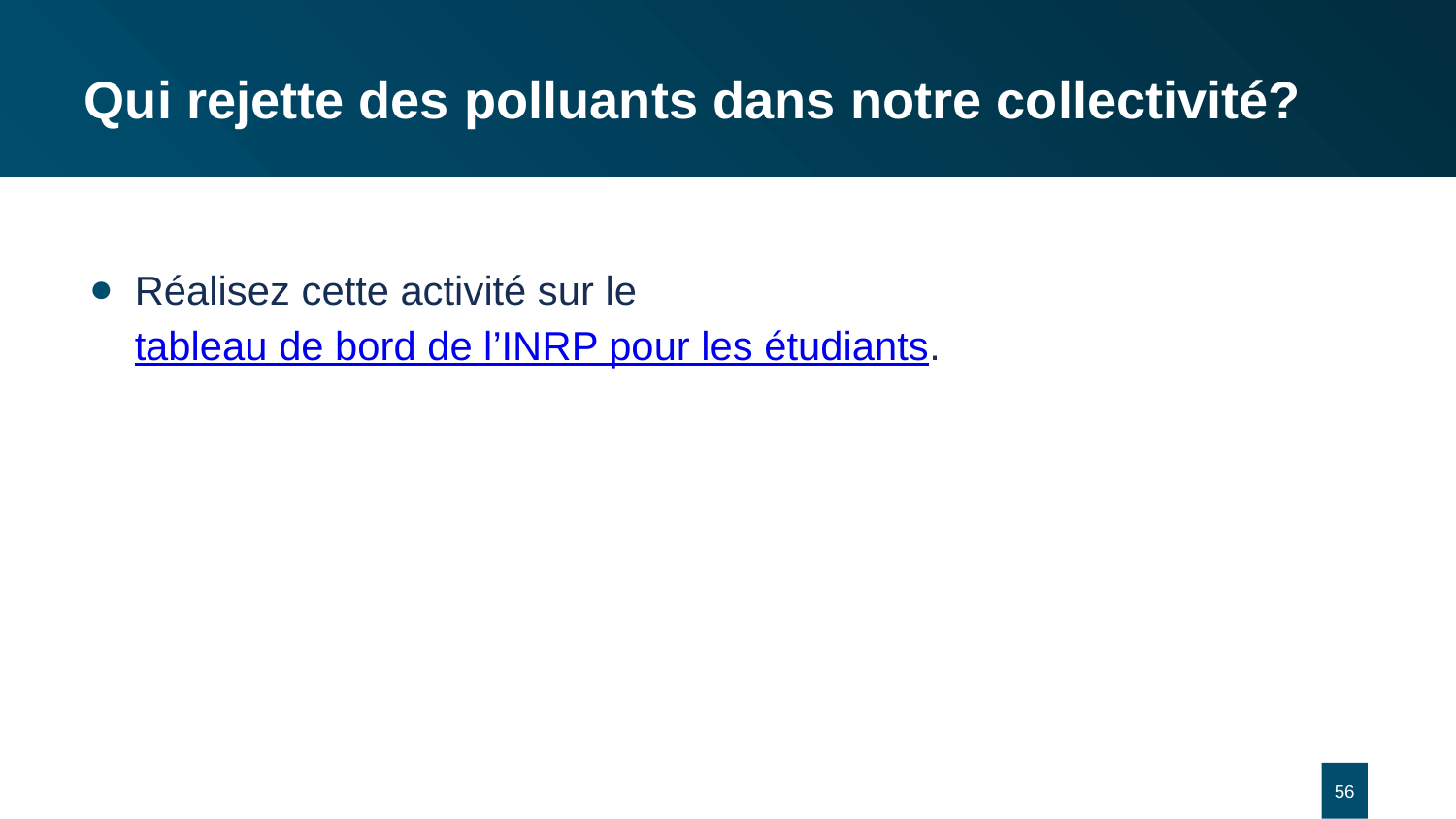

# Qui rejette des polluants dans notre collectivité?
Réalisez cette activité sur le tableau de bord de l’INRP pour les étudiants.